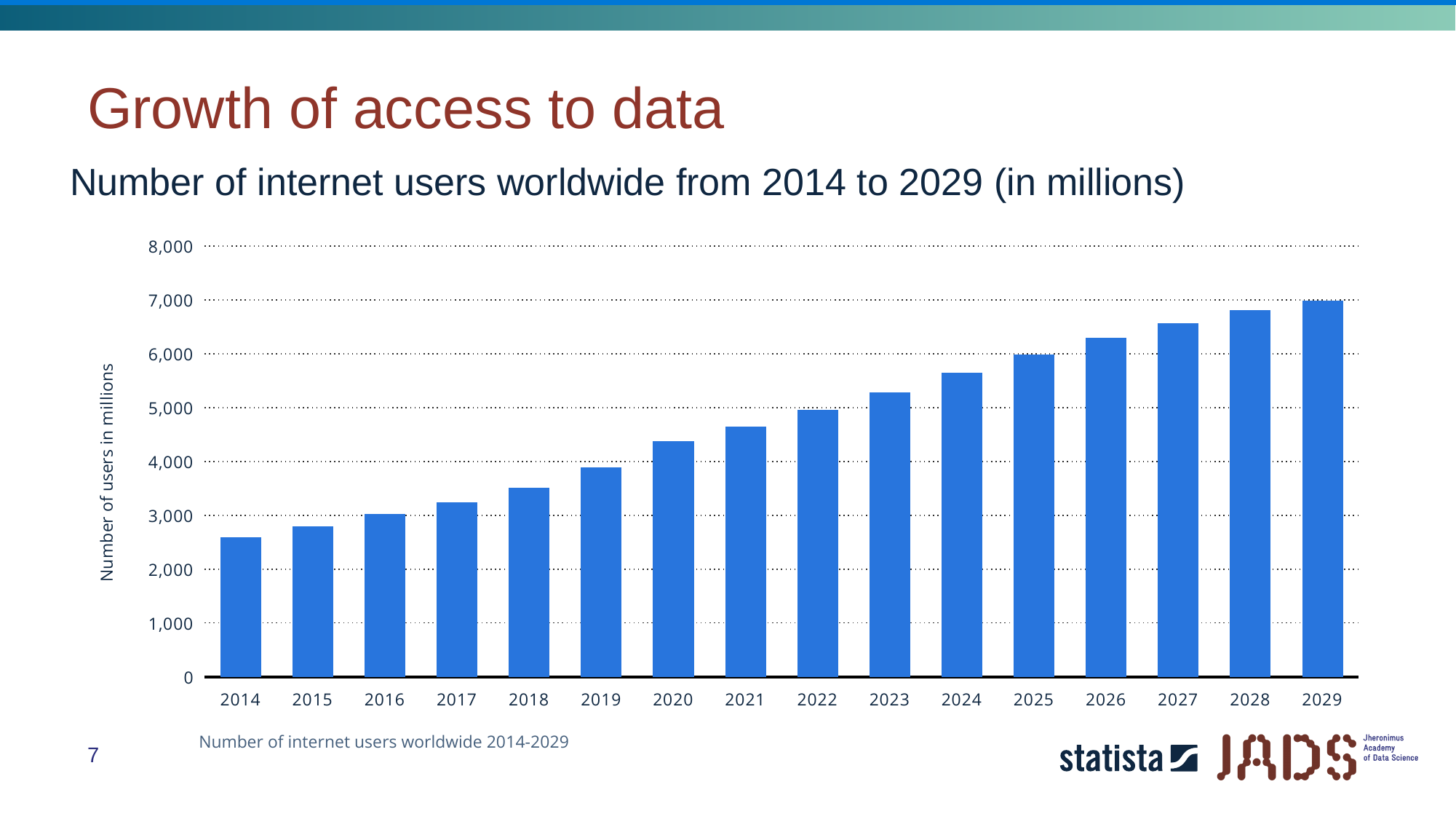

# Growth of access to data
Number of internet users worldwide from 2014 to 2029 (in millions)

### Chart

| Category | Column 1 |
|---|---|
| 2014 | 2590.0 |
| 2015 | 2784.5 |
| 2016 | 3014.8 |
| 2017 | 3229.7 |
| 2018 | 3498.5 |
| 2019 | 3884.0 |
| 2020 | 4370.1 |
| 2021 | 4644.4 |
| 2022 | 4952.9 |
| 2023 | 5281.7 |
| 2024 | 5647.9 |
| 2025 | 5983.1 |
| 2026 | 6293.8 |
| 2027 | 6564.5 |
| 2028 | 6810.3 |
| 2029 | 6984.3 |
Number of internet users worldwide 2014-2029
7